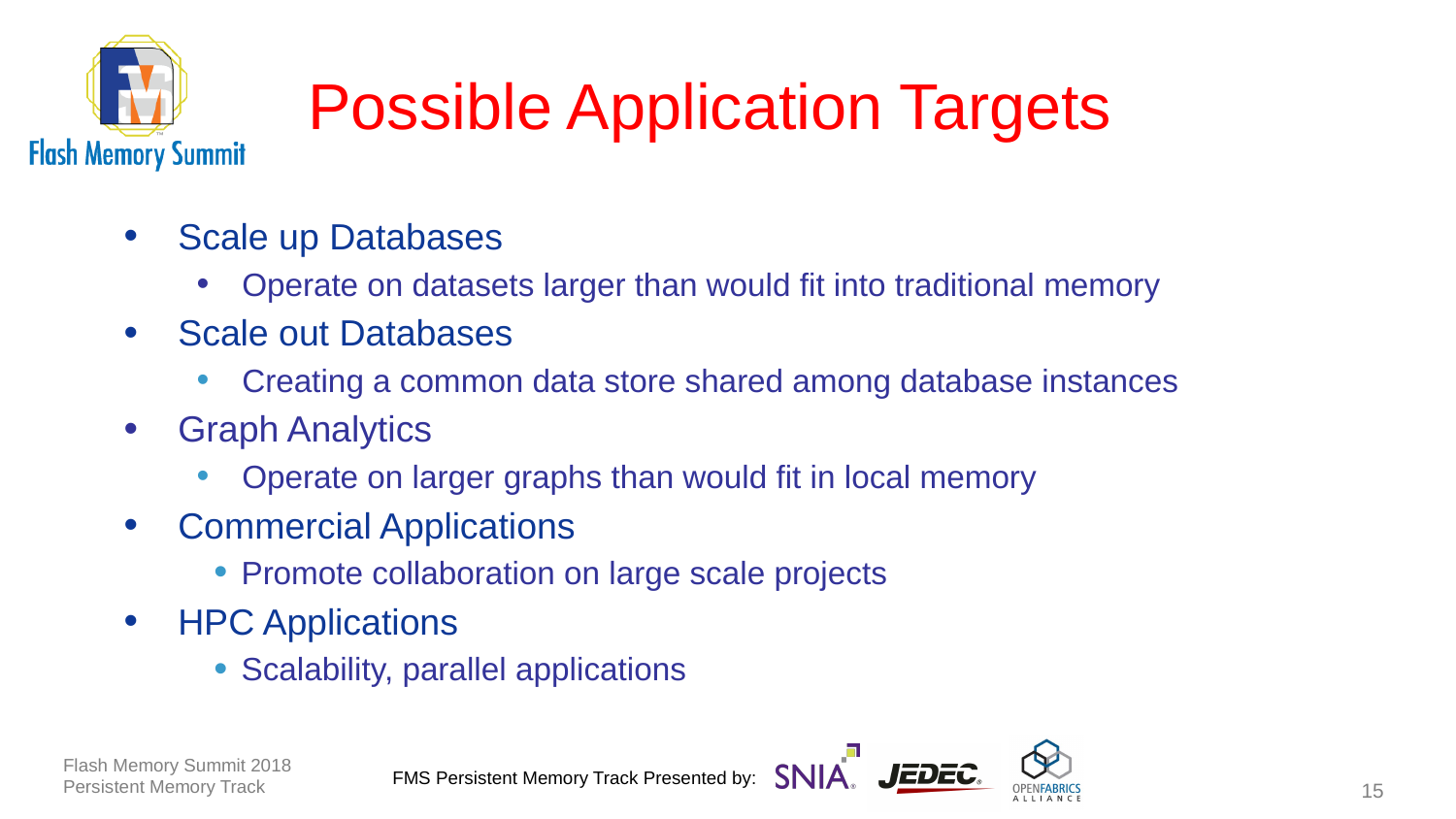

# Possible Application Targets
Scale up Databases
Operate on datasets larger than would fit into traditional memory
Scale out Databases
Creating a common data store shared among database instances
Graph Analytics
Operate on larger graphs than would fit in local memory
Commercial Applications
Promote collaboration on large scale projects
HPC Applications
Scalability, parallel applications

Flash Memory Summit 2018
Persistent Memory Track

15